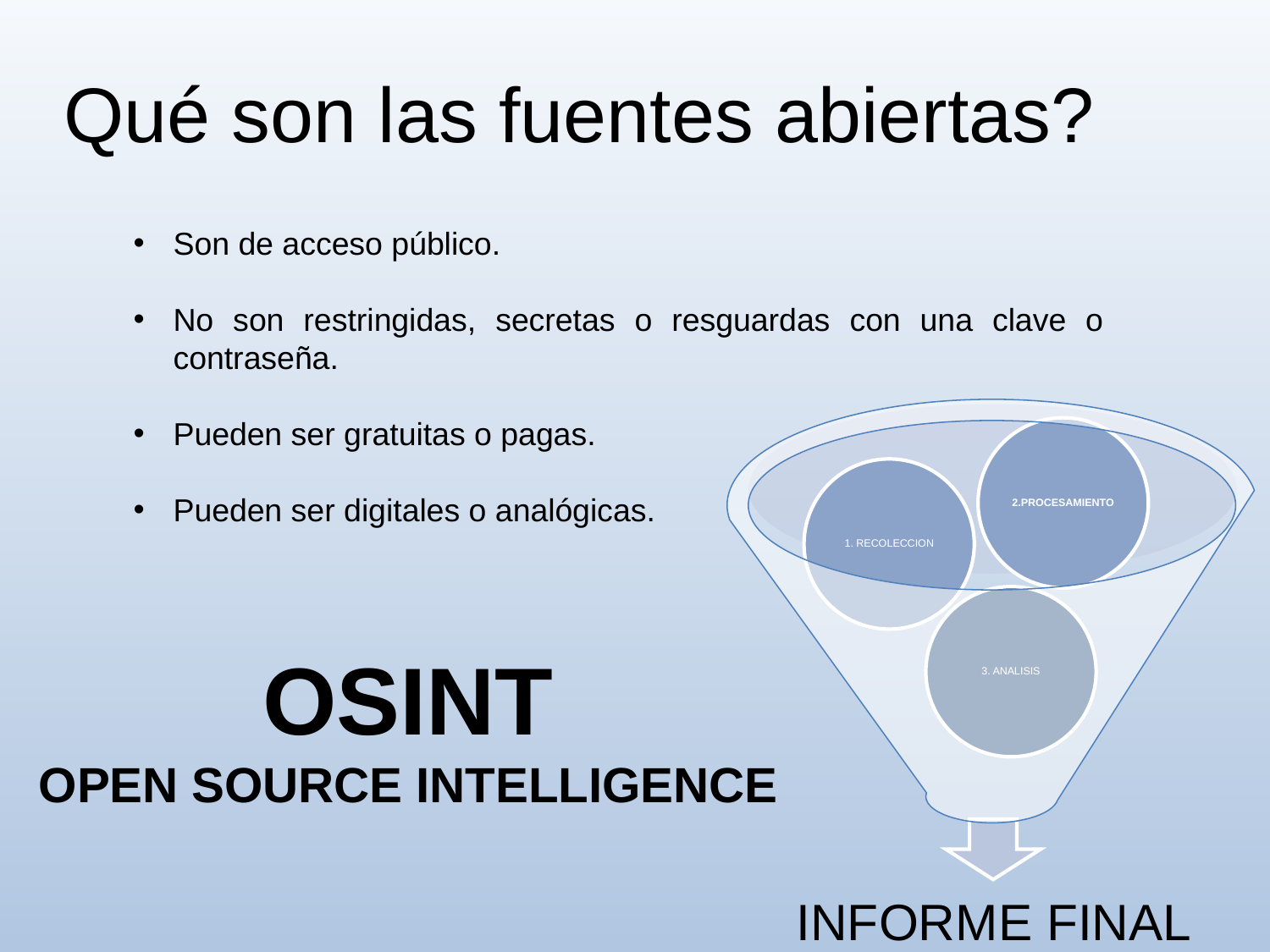

# Qué son las fuentes abiertas?
Son de acceso público.

No son restringidas, secretas o resguardas con una clave o contraseña.

Pueden ser gratuitas o pagas.

Pueden ser digitales o analógicas.
INFORME FINAL
3. ANALISIS
1. RECOLECCION
2.PROCESAMIENTO
OSINT
OPEN SOURCE INTELLIGENCE